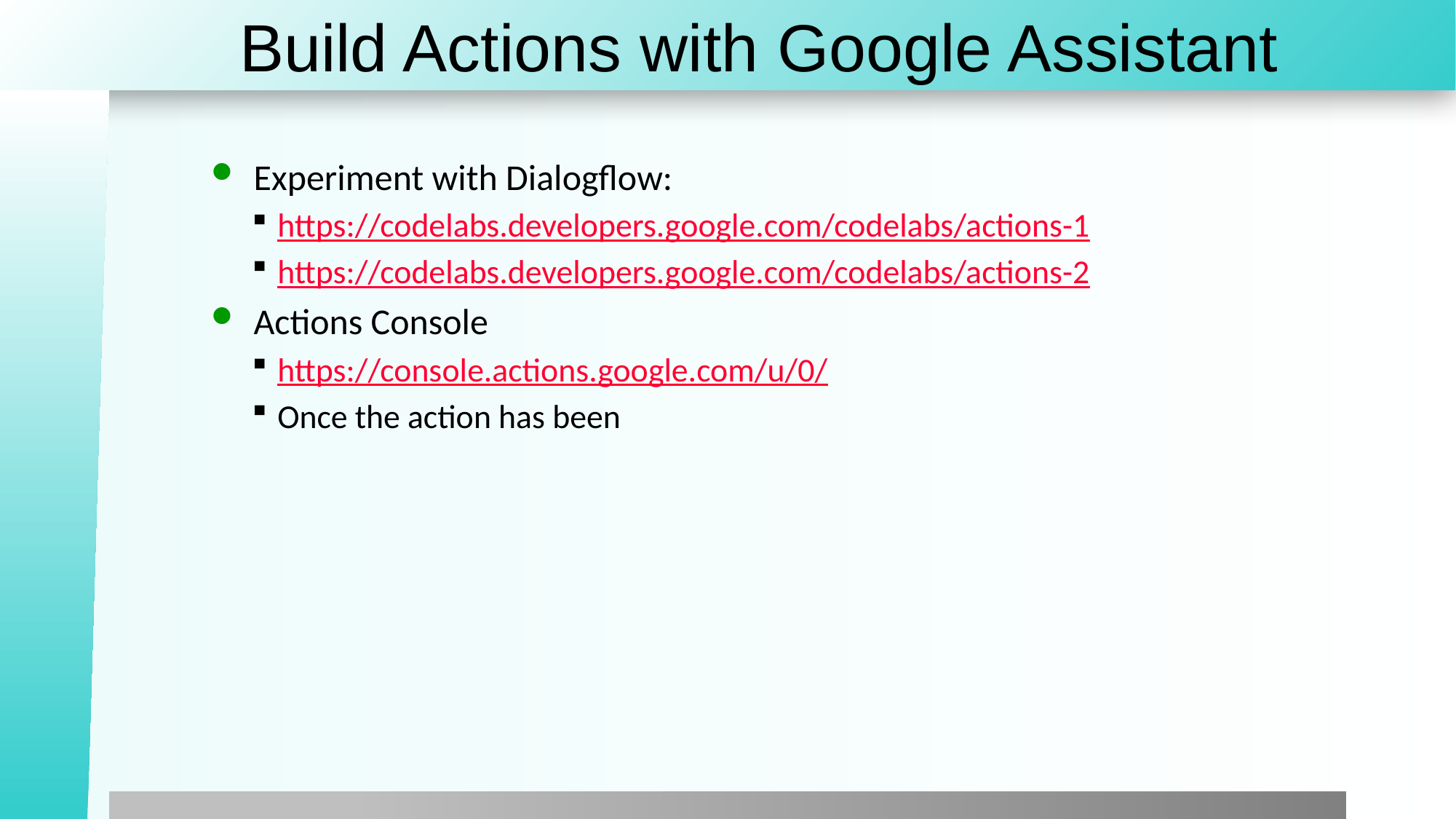

# Build Actions with Google Assistant
Experiment with Dialogflow:
https://codelabs.developers.google.com/codelabs/actions-1
https://codelabs.developers.google.com/codelabs/actions-2
Actions Console
https://console.actions.google.com/u/0/
Once the action has been